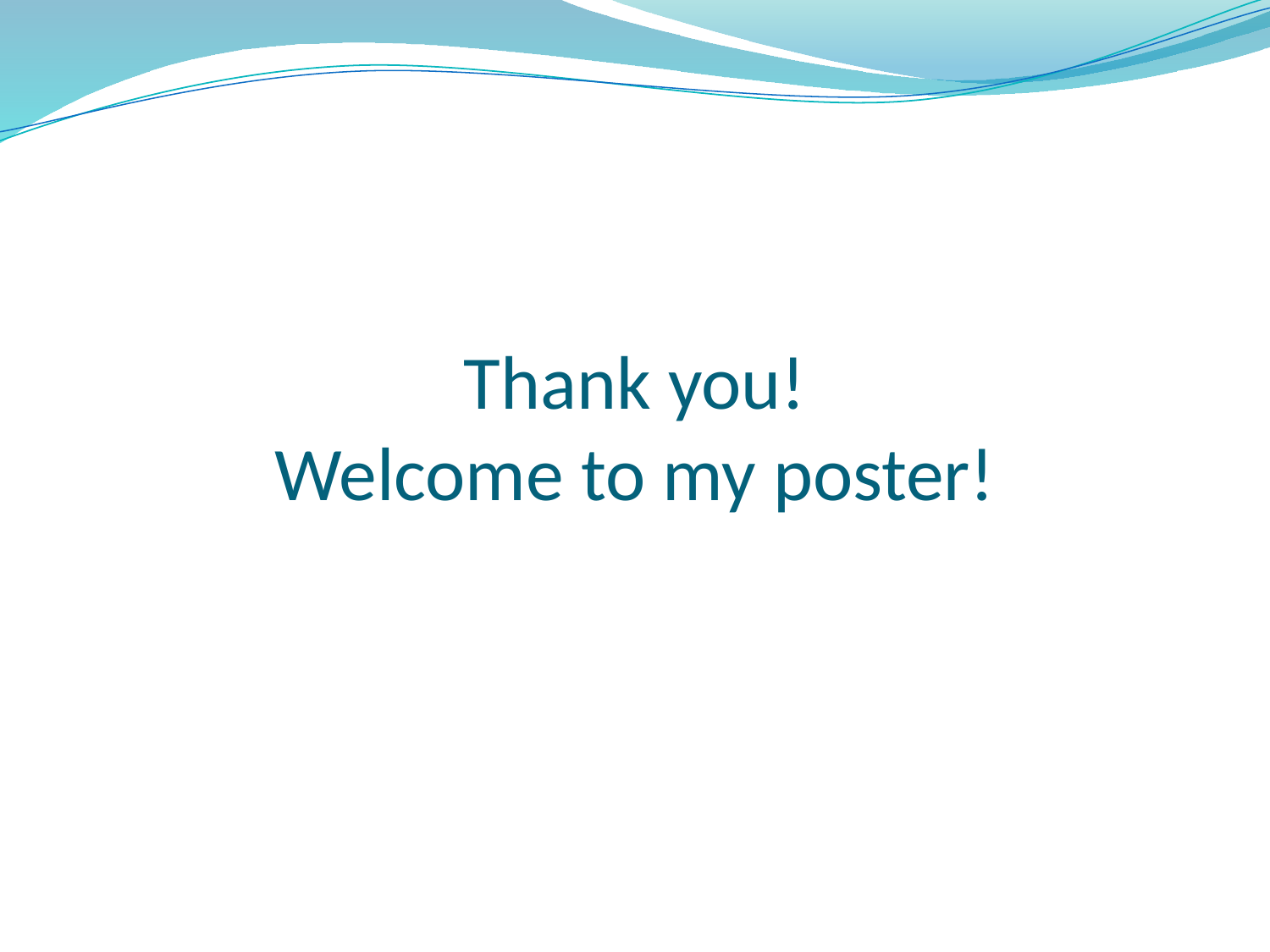

# Thank you! Welcome to my poster!